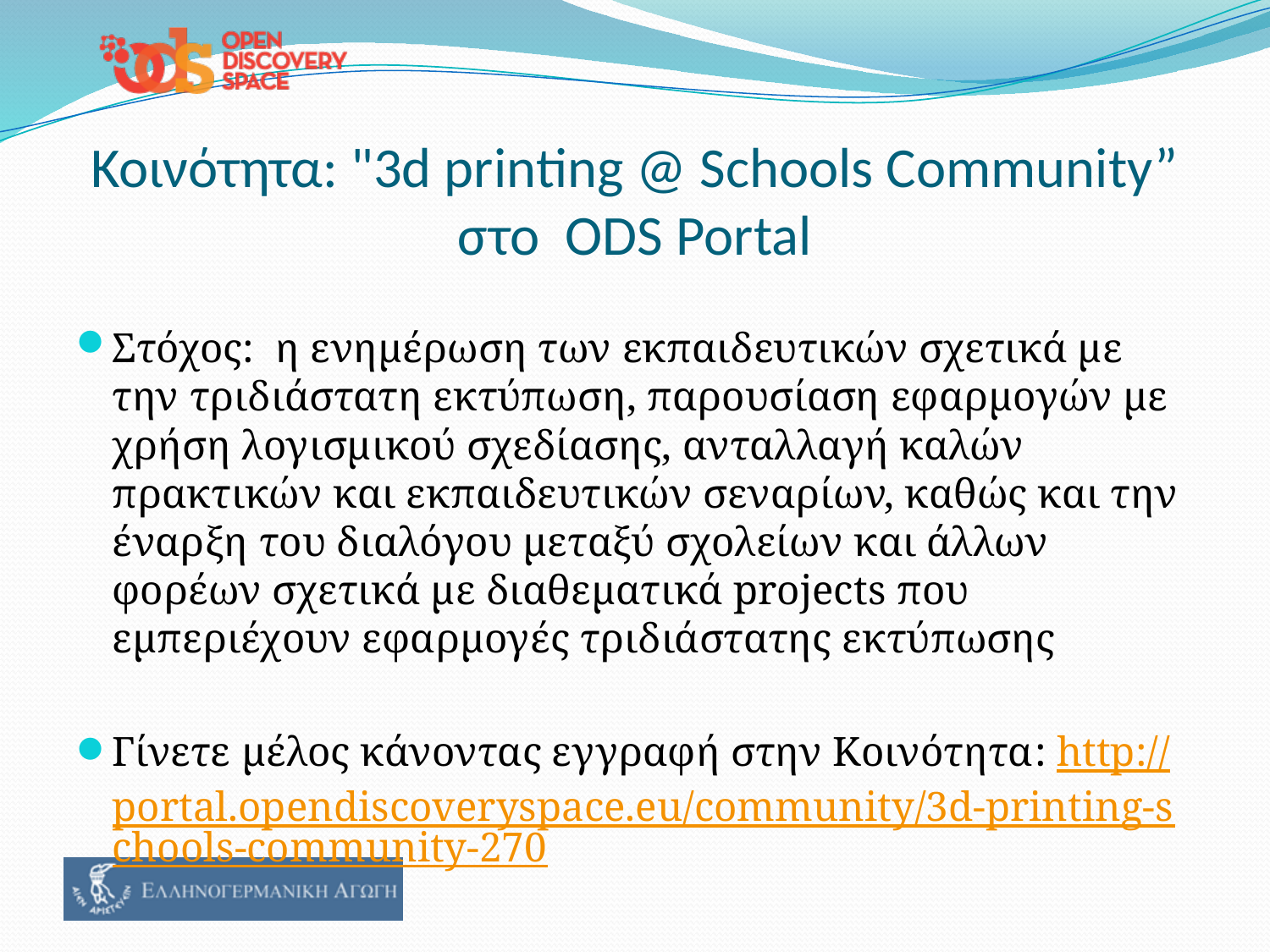

# Κοινότητα: "3d printing @ Schools Community” στο  ODS Portal
Στόχος:  η ενημέρωση των εκπαιδευτικών σχετικά με την τριδιάστατη εκτύπωση, παρουσίαση εφαρμογών με χρήση λογισμικού σχεδίασης, ανταλλαγή καλών πρακτικών και εκπαιδευτικών σεναρίων, καθώς και την έναρξη του διαλόγου μεταξύ σχολείων και άλλων φορέων σχετικά με διαθεματικά projects που εμπεριέχουν εφαρμογές τριδιάστατης εκτύπωσης

Γίνετε μέλος κάνοντας εγγραφή στην Κοινότητα: http://portal.opendiscoveryspace.eu/community/3d-printing-schools-community-270